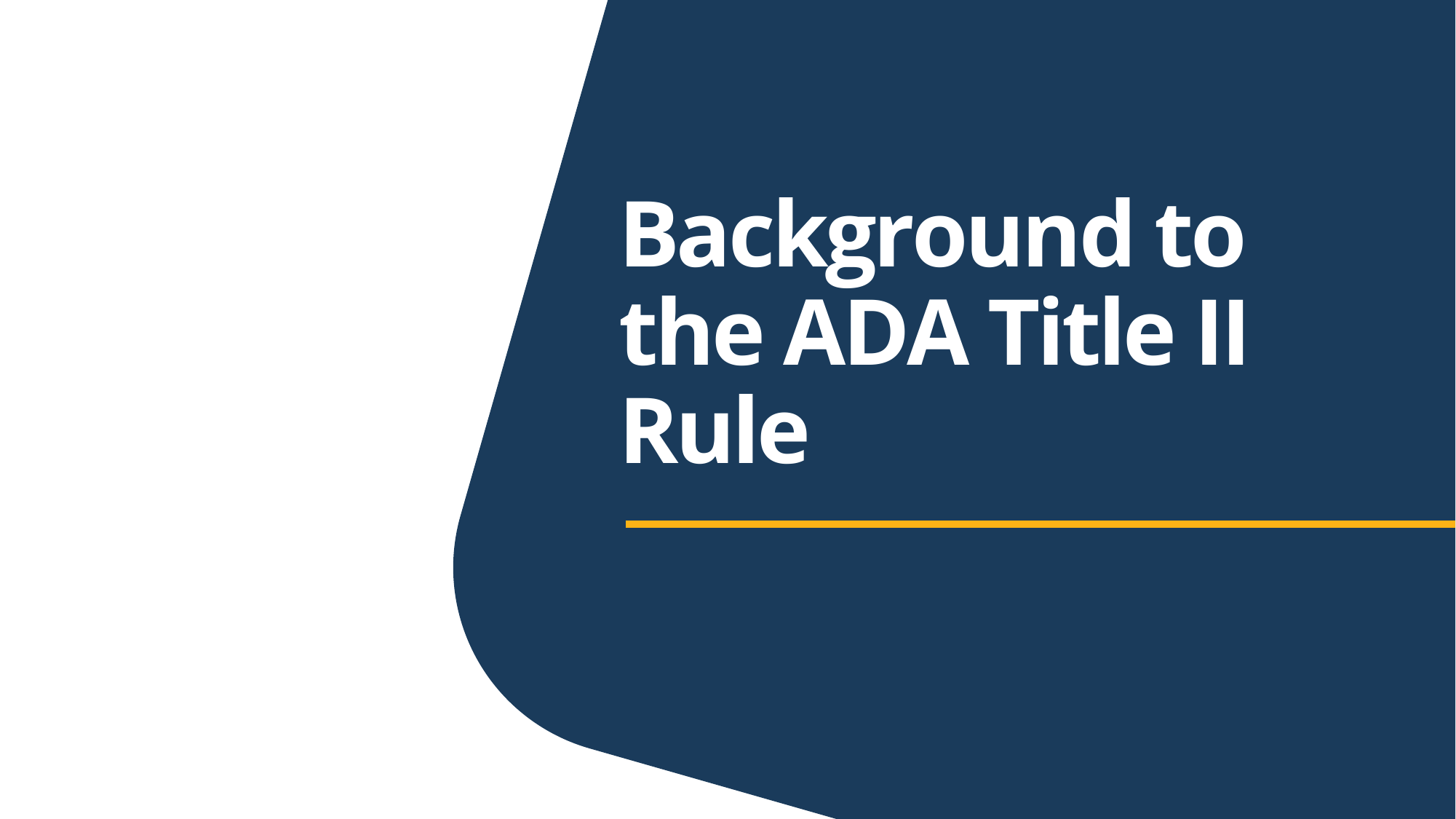

# Background to the ADA Title II Rule